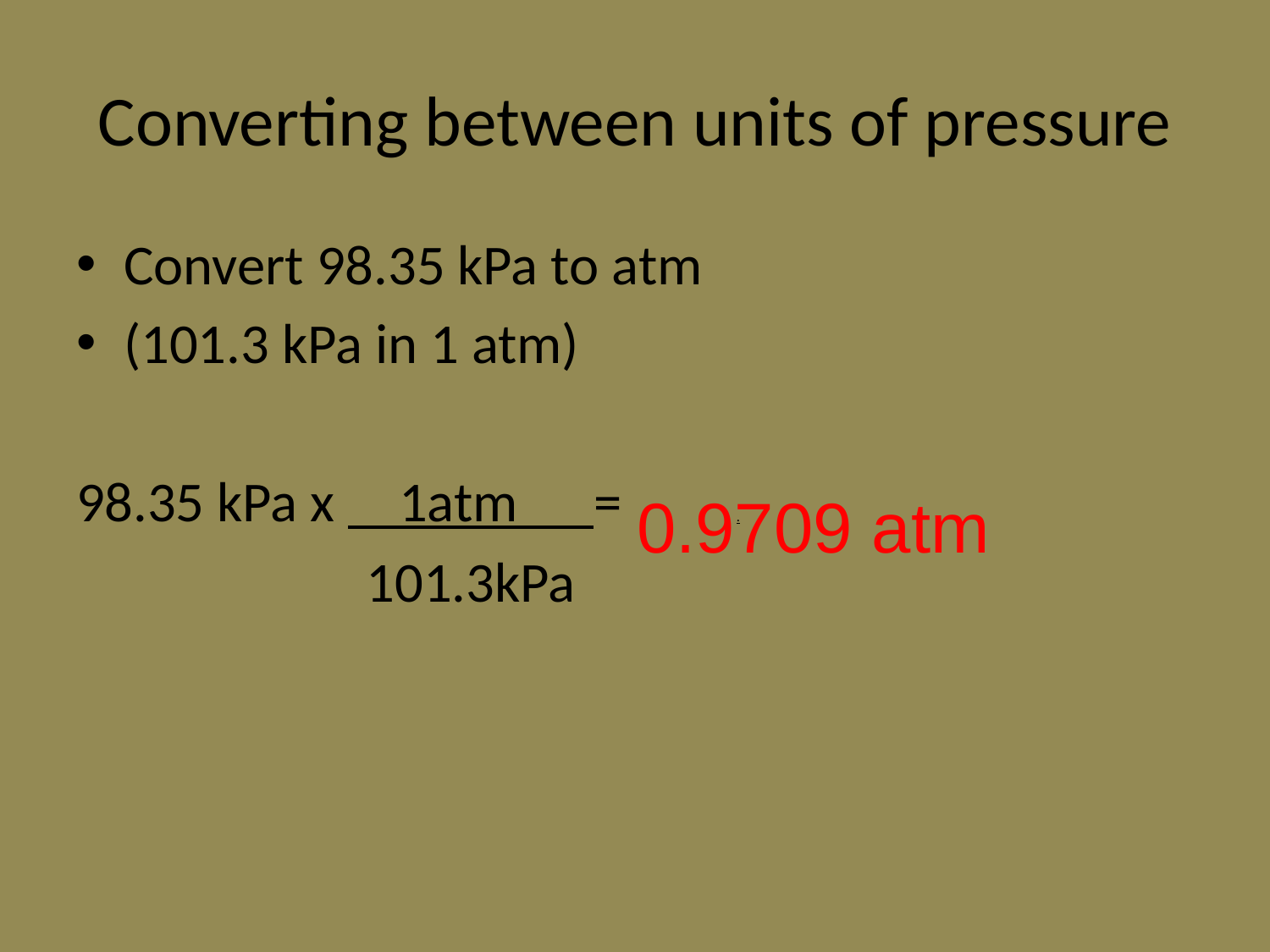

# Converting between units of pressure
Convert 98.35 kPa to atm
(101.3 kPa in 1 atm)

98.35 kPa x     1atm      =         .
0.9709 atm
101.3kPa